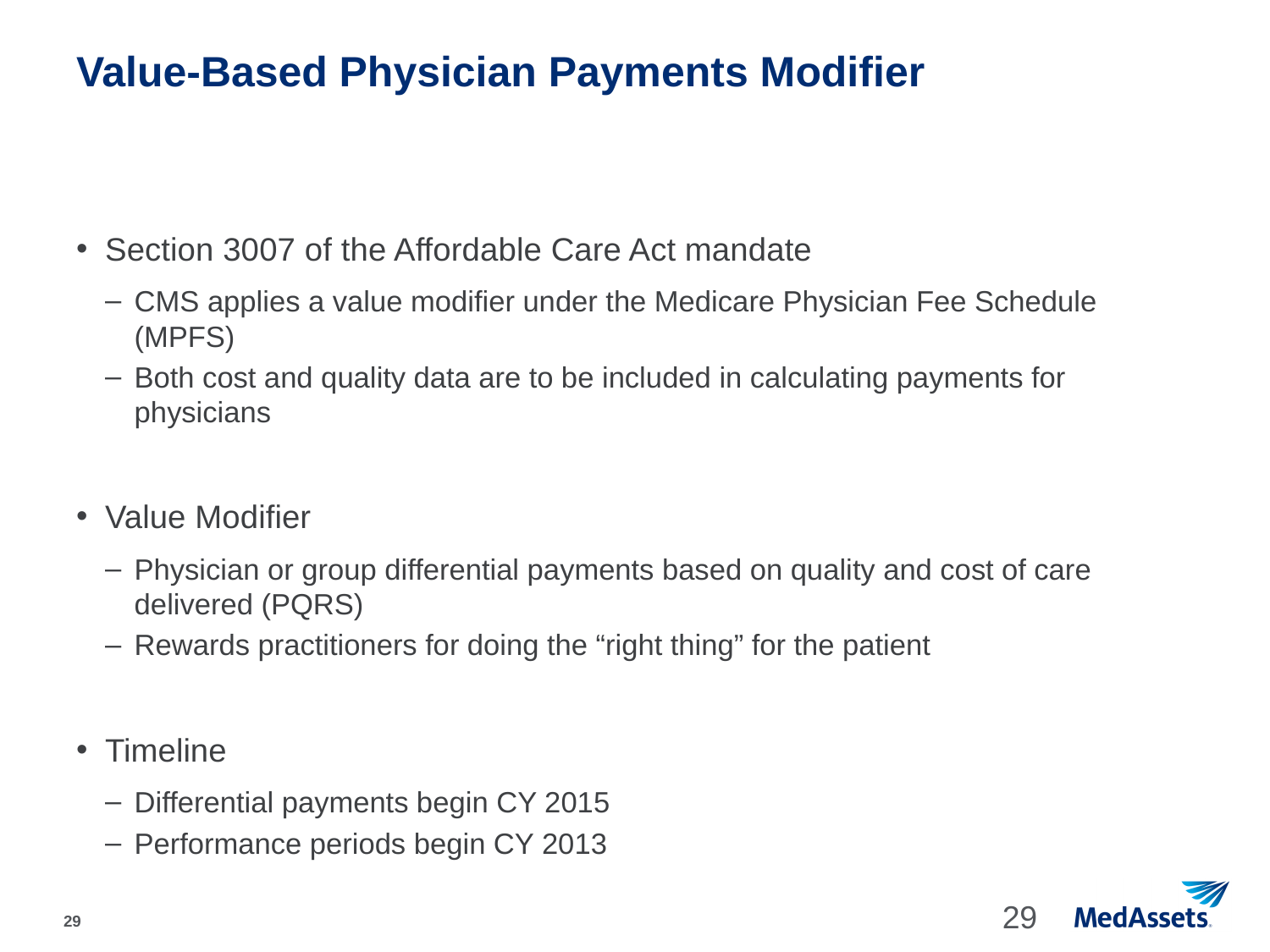

# Value-Based Physician Payments Modifier
Section 3007 of the Affordable Care Act mandate
CMS applies a value modifier under the Medicare Physician Fee Schedule (MPFS)
Both cost and quality data are to be included in calculating payments for physicians

Value Modifier
Physician or group differential payments based on quality and cost of care delivered (PQRS)
Rewards practitioners for doing the “right thing” for the patient

Timeline
Differential payments begin CY 2015
Performance periods begin CY 2013
   29